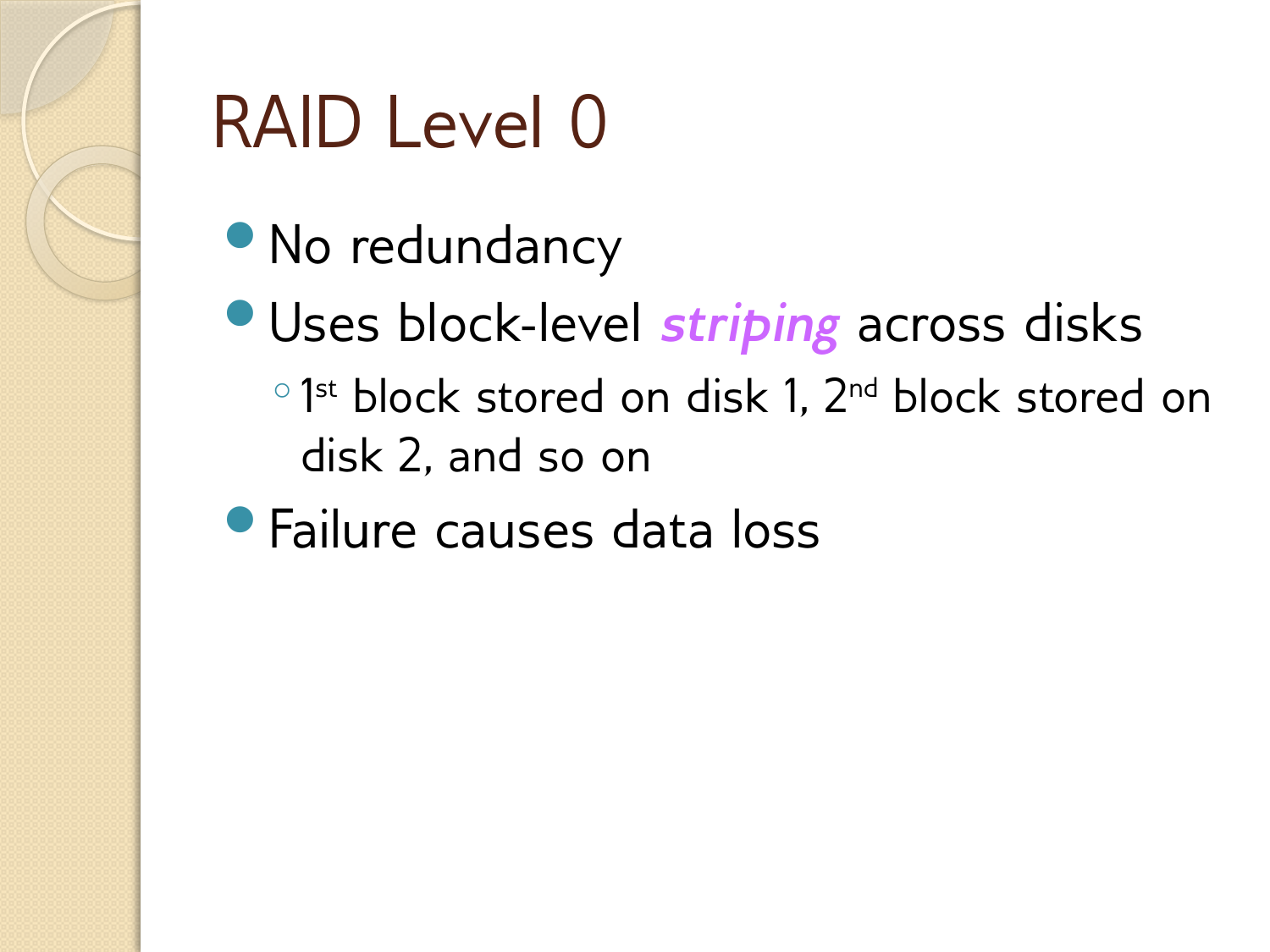

# RAID Level 0
No redundancy
Uses block-level striping across disks
1st block stored on disk 1, 2nd block stored on disk 2, and so on
Failure causes data loss